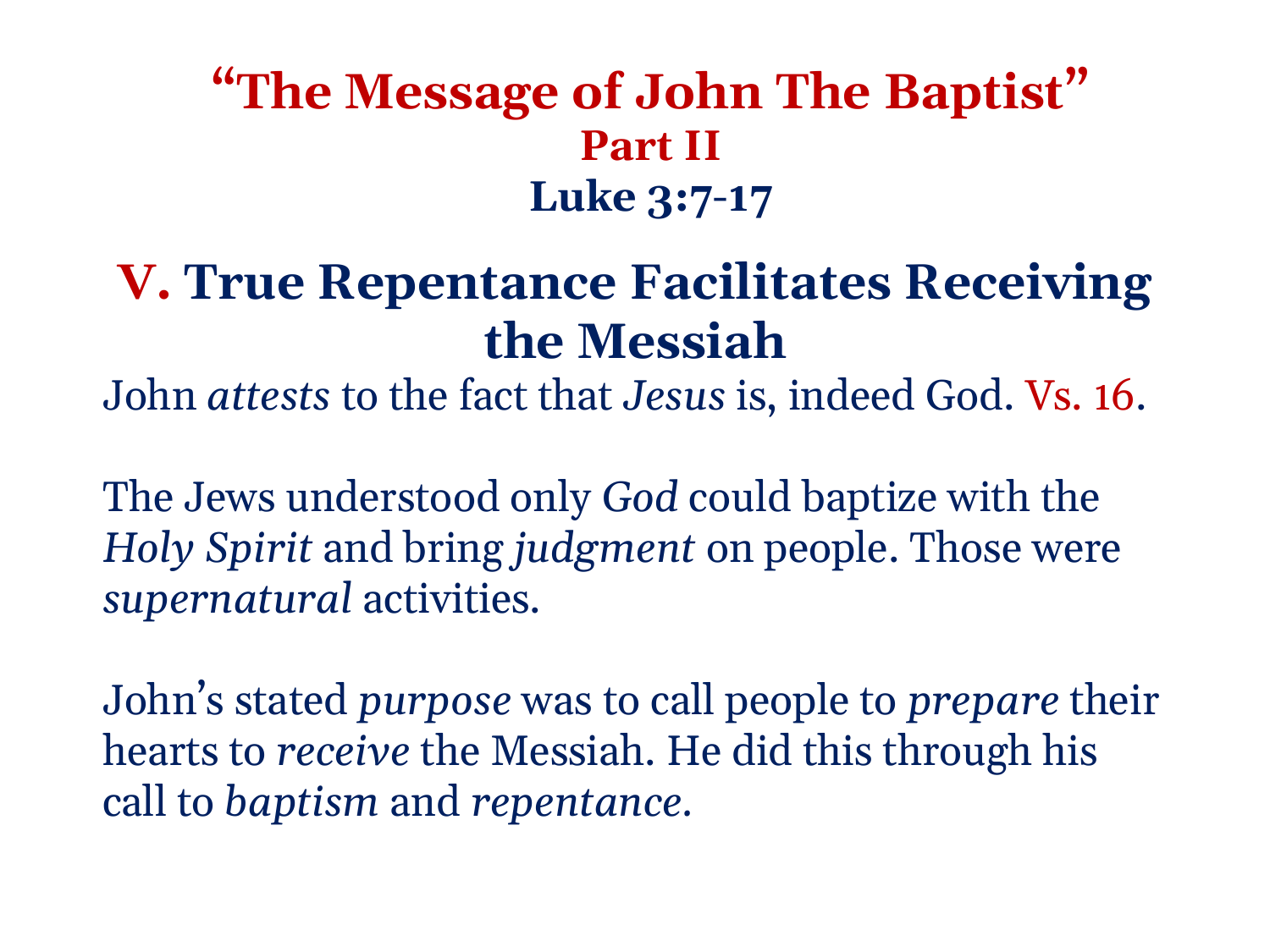

“The Message of John The Baptist”
Part II
Luke 3:7-17
V. True Repentance Facilitates Receiving the Messiah
John attests to the fact that Jesus is, indeed God. Vs. 16.

The Jews understood only God could baptize with the Holy Spirit and bring judgment on people. Those were supernatural activities.

John’s stated purpose was to call people to prepare their hearts to receive the Messiah. He did this through his call to baptism and repentance.